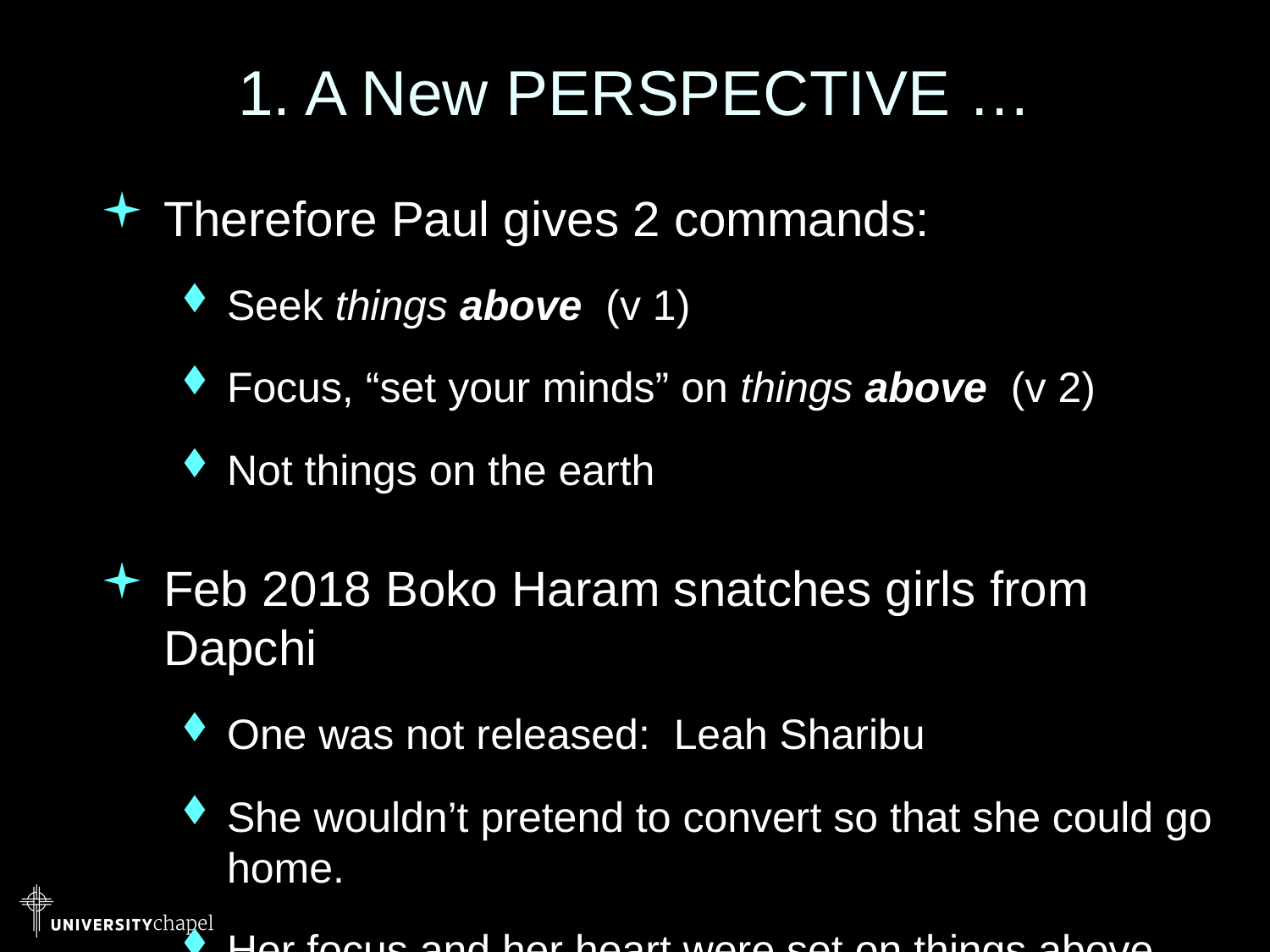

# 1. A New PERSPECTIVE …
Therefore Paul gives 2 commands:
Seek things above  (v 1)
Focus, “set your minds” on things above  (v 2)
Not things on the earth
Feb 2018 Boko Haram snatches girls from Dapchi
One was not released:  Leah Sharibu
She wouldn’t pretend to convert so that she could go home.
Her focus and her heart were set on things above